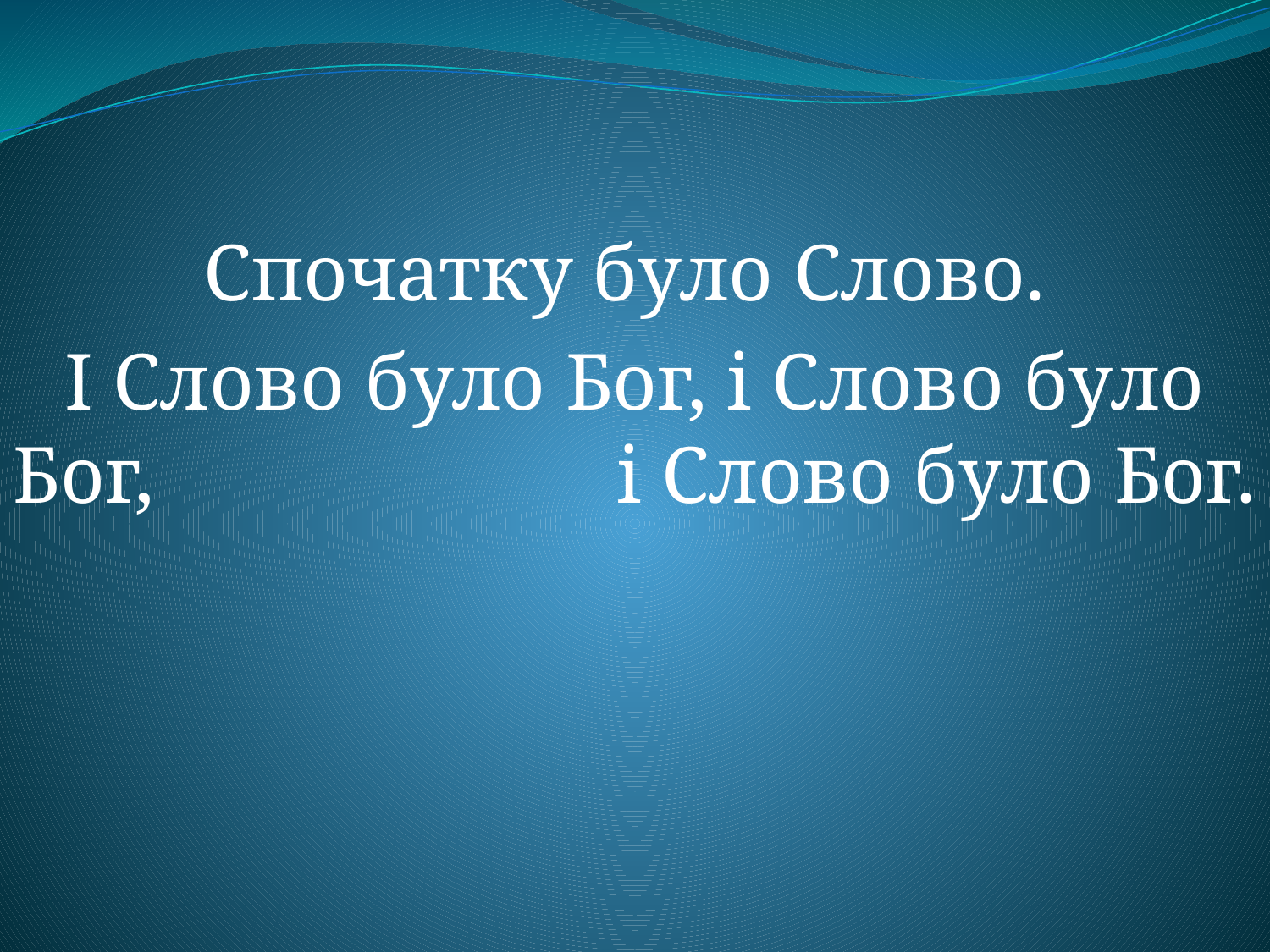

Спочатку було Слово.
І Слово було Бог, і Слово було Бог,                       і Слово було Бог.